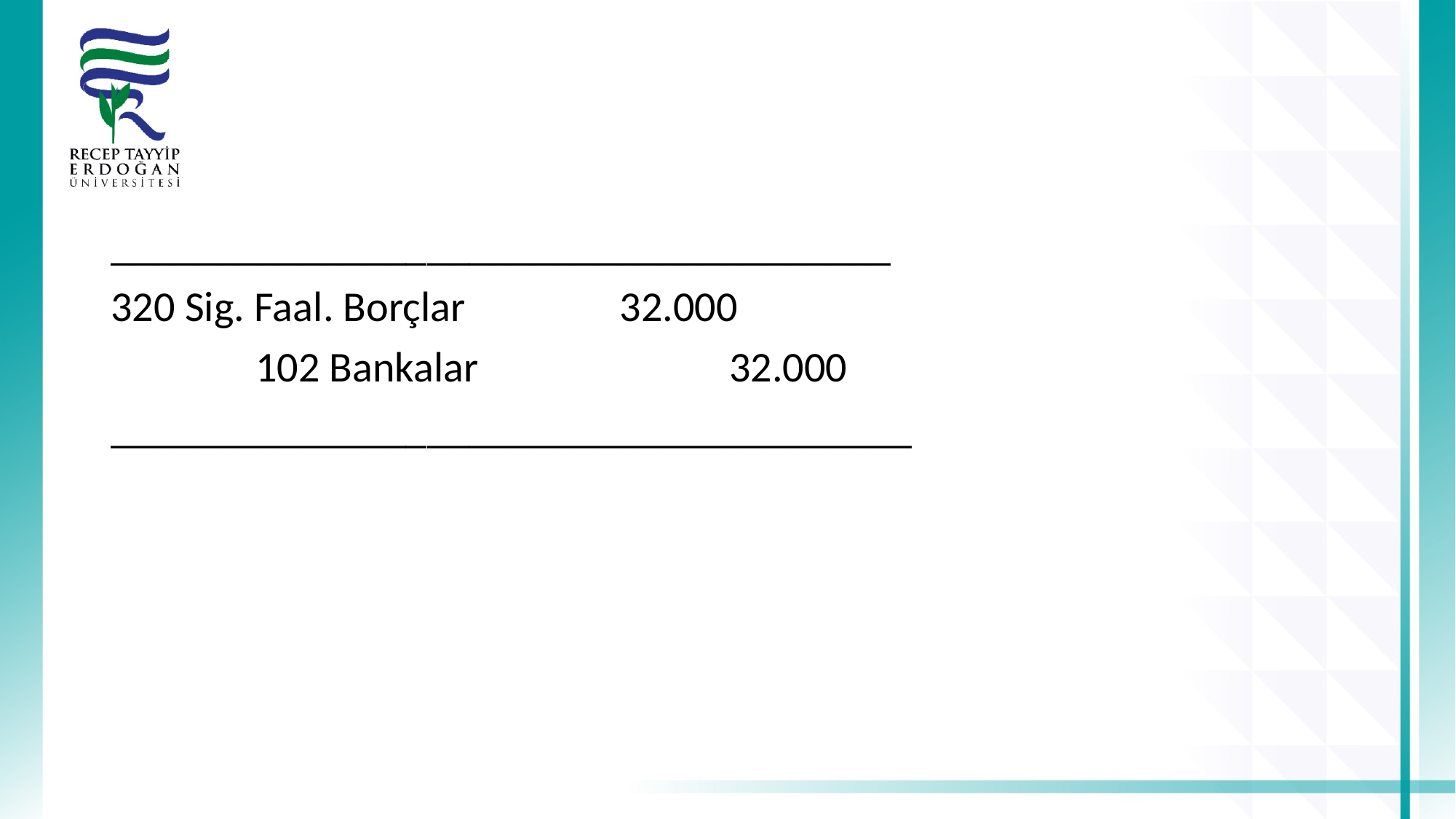

#
_____________________________________
320 Sig. Faal. Borçlar                32.000
               102 Bankalar                          32.000
______________________________________